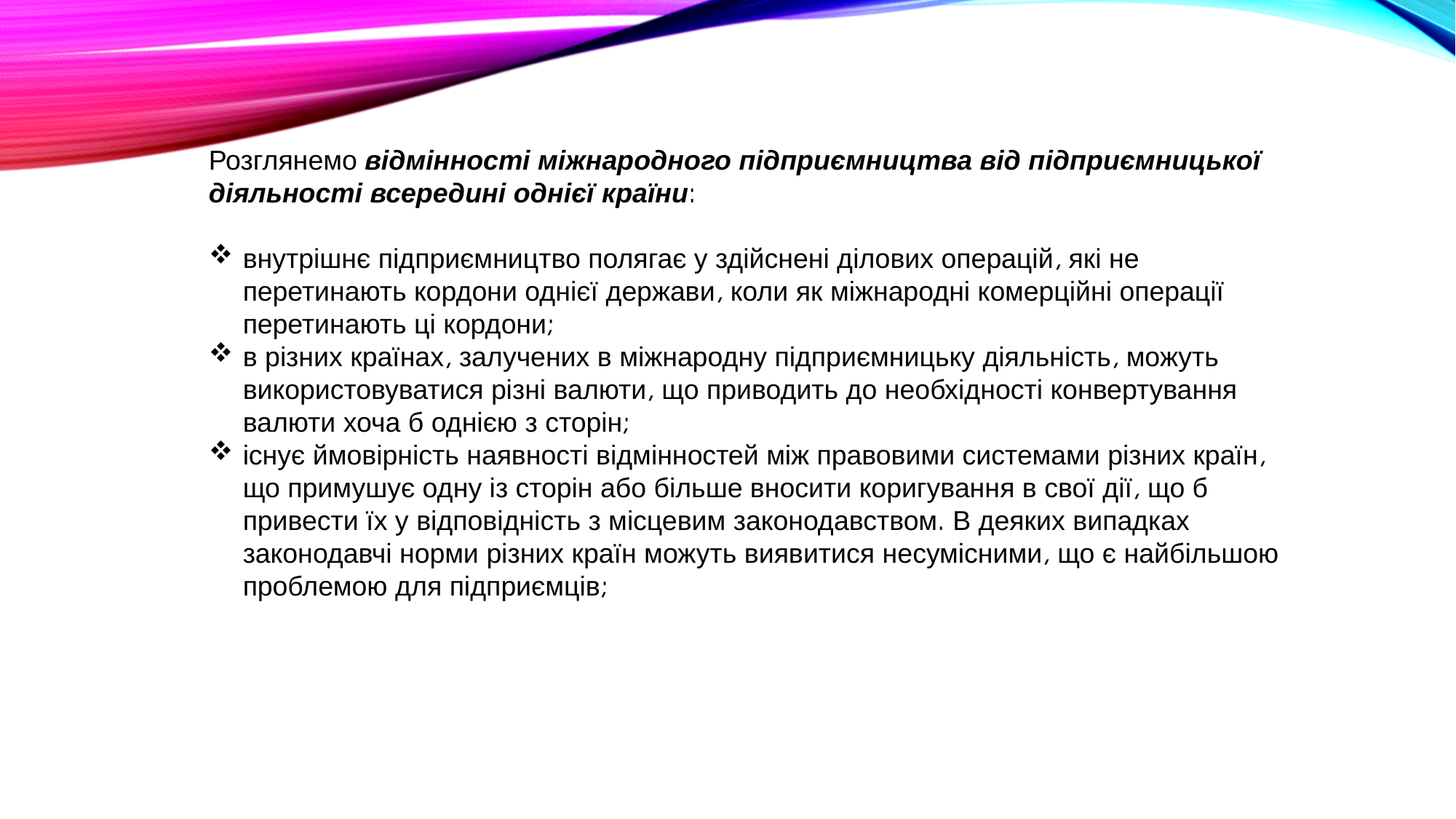

Розглянемо відмінності міжнародного підприємництва від підприємницької діяльності всередині однієї країни:

внутрішнє підприємництво полягає у здійснені ділових операцій, які не перетинають кордони однієї держави, коли як міжнародні комерційні операції перетинають ці кордони;
в різних країнах, залучених в міжнародну підприємницьку діяльність, можуть використовуватися різні валюти, що приводить до необхідності конвертування валюти хоча б однією з сторін;
існує ймовірність наявності відмінностей між правовими системами різних країн, що примушує одну із сторін або більше вносити коригування в свої дії, що б привести їх у відповідність з місцевим законодавством. В деяких випадках законодавчі норми різних країн можуть виявитися несумісними, що є найбільшою проблемою для підприємців;